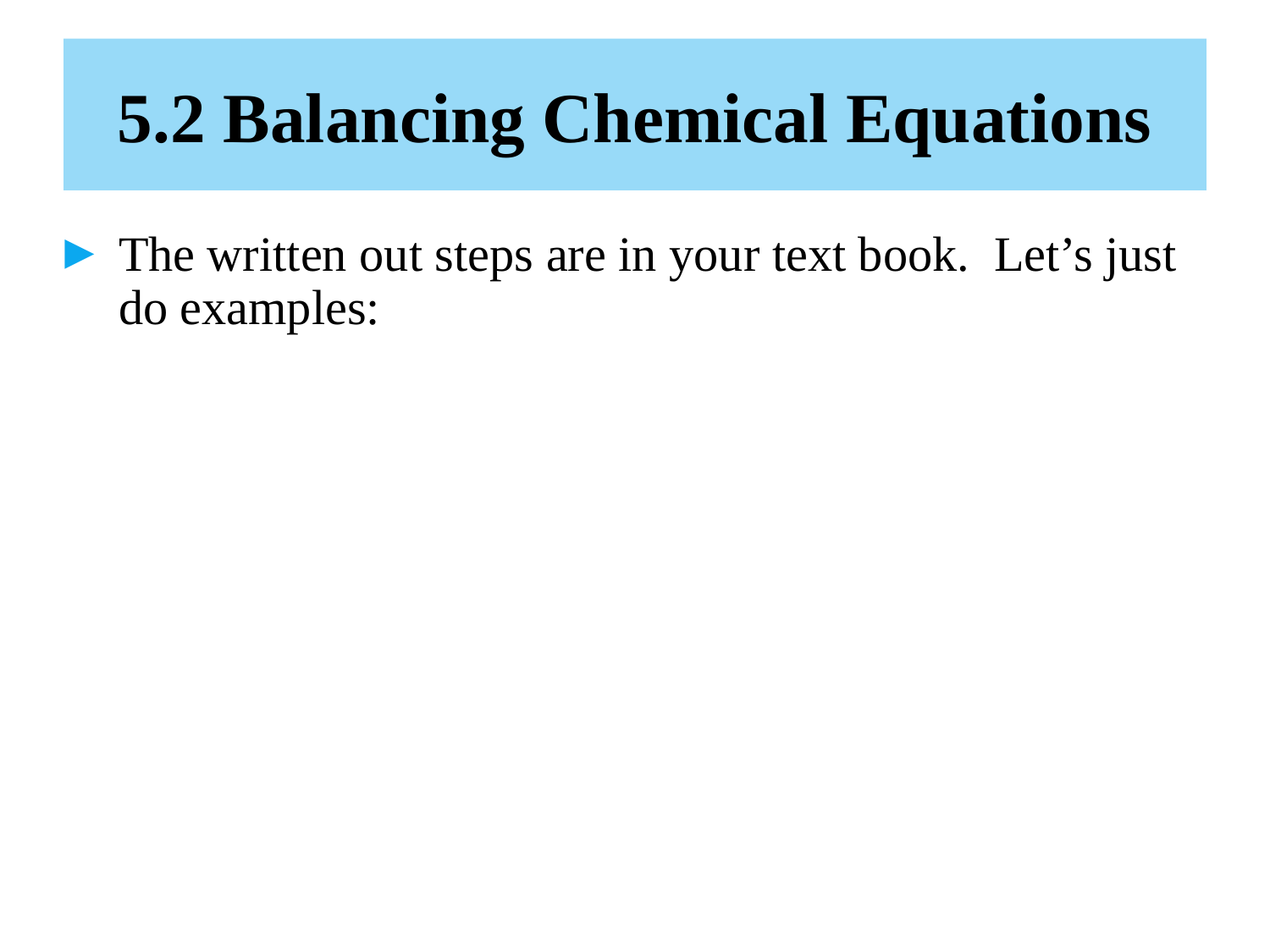

# 5.2 Balancing Chemical Equations
The written out steps are in your text book.  Let’s just do examples: